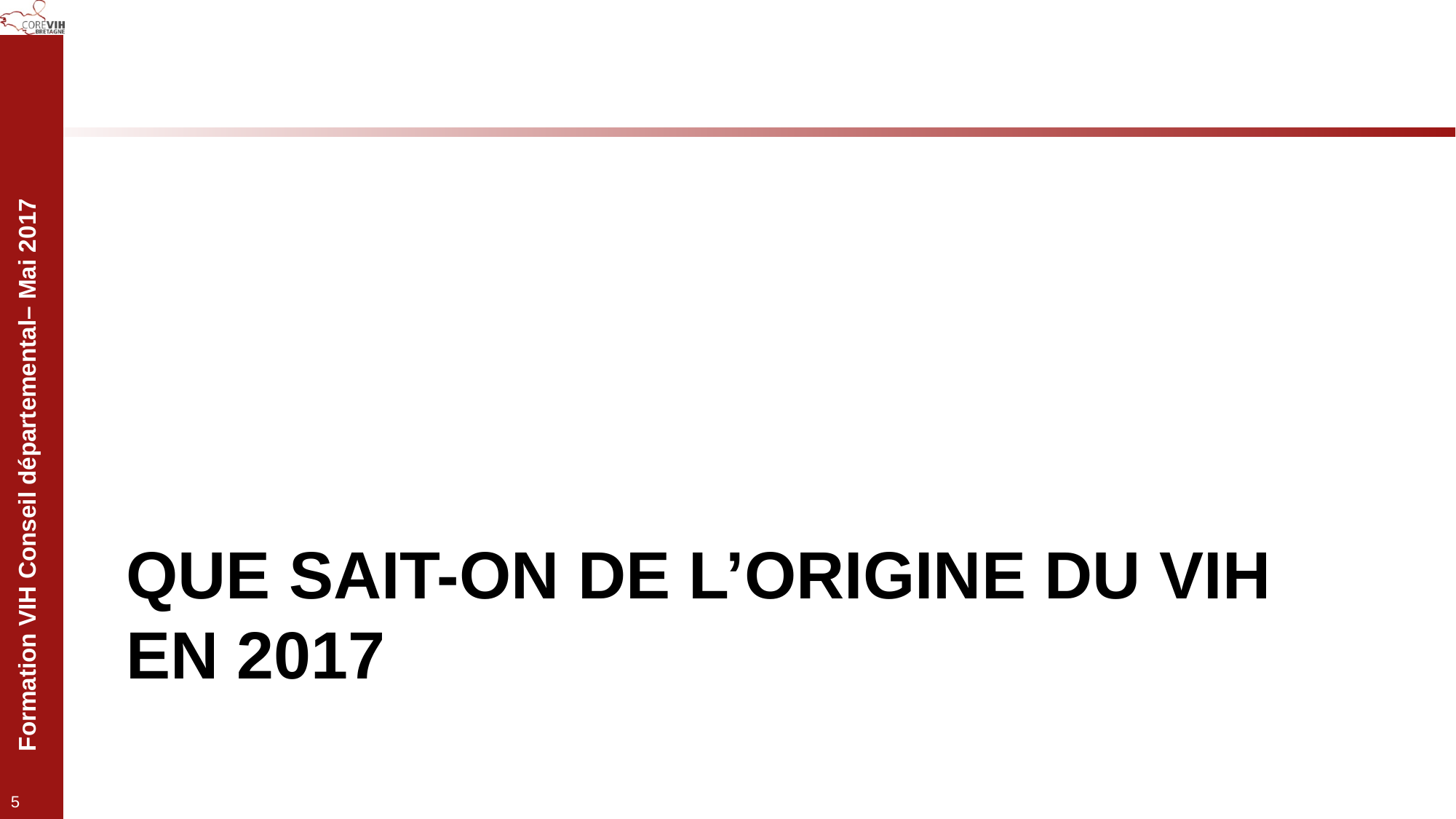

# Que sait-on de l’origine du VIH en 2017